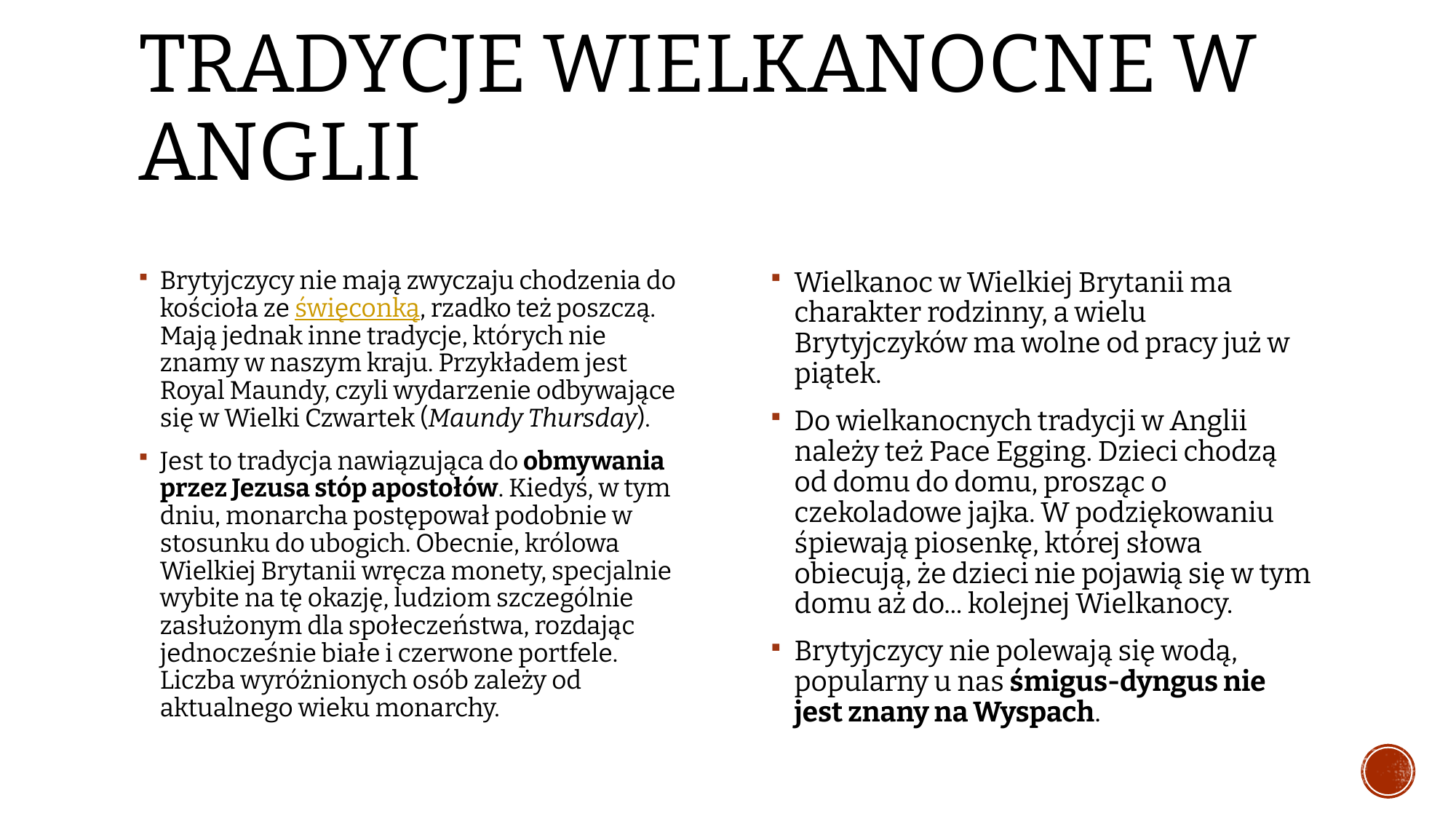

# TRADYCJE WIELKANOCNE W ANGLII

Brytyjczycy nie mają zwyczaju chodzenia do kościoła ze święconką, rzadko też poszczą. Mają jednak inne tradycje, których nie znamy w naszym kraju. Przykładem jest Royal Maundy, czyli wydarzenie odbywające się w Wielki Czwartek (Maundy Thursday).
Jest to tradycja nawiązująca do obmywania przez Jezusa stóp apostołów. Kiedyś, w tym dniu, monarcha postępował podobnie w stosunku do ubogich. Obecnie, królowa Wielkiej Brytanii wręcza monety, specjalnie wybite na tę okazję, ludziom szczególnie zasłużonym dla społeczeństwa, rozdając jednocześnie białe i czerwone portfele. Liczba wyróżnionych osób zależy od aktualnego wieku monarchy.

Wielkanoc w Wielkiej Brytanii ma charakter rodzinny, a wielu Brytyjczyków ma wolne od pracy już w piątek.
Do wielkanocnych tradycji w Anglii należy też Pace Egging. Dzieci chodzą od domu do domu, prosząc o czekoladowe jajka. W podziękowaniu śpiewają piosenkę, której słowa obiecują, że dzieci nie pojawią się w tym domu aż do... kolejnej Wielkanocy.
Brytyjczycy nie polewają się wodą, popularny u nas śmigus-dyngus nie jest znany na Wyspach.